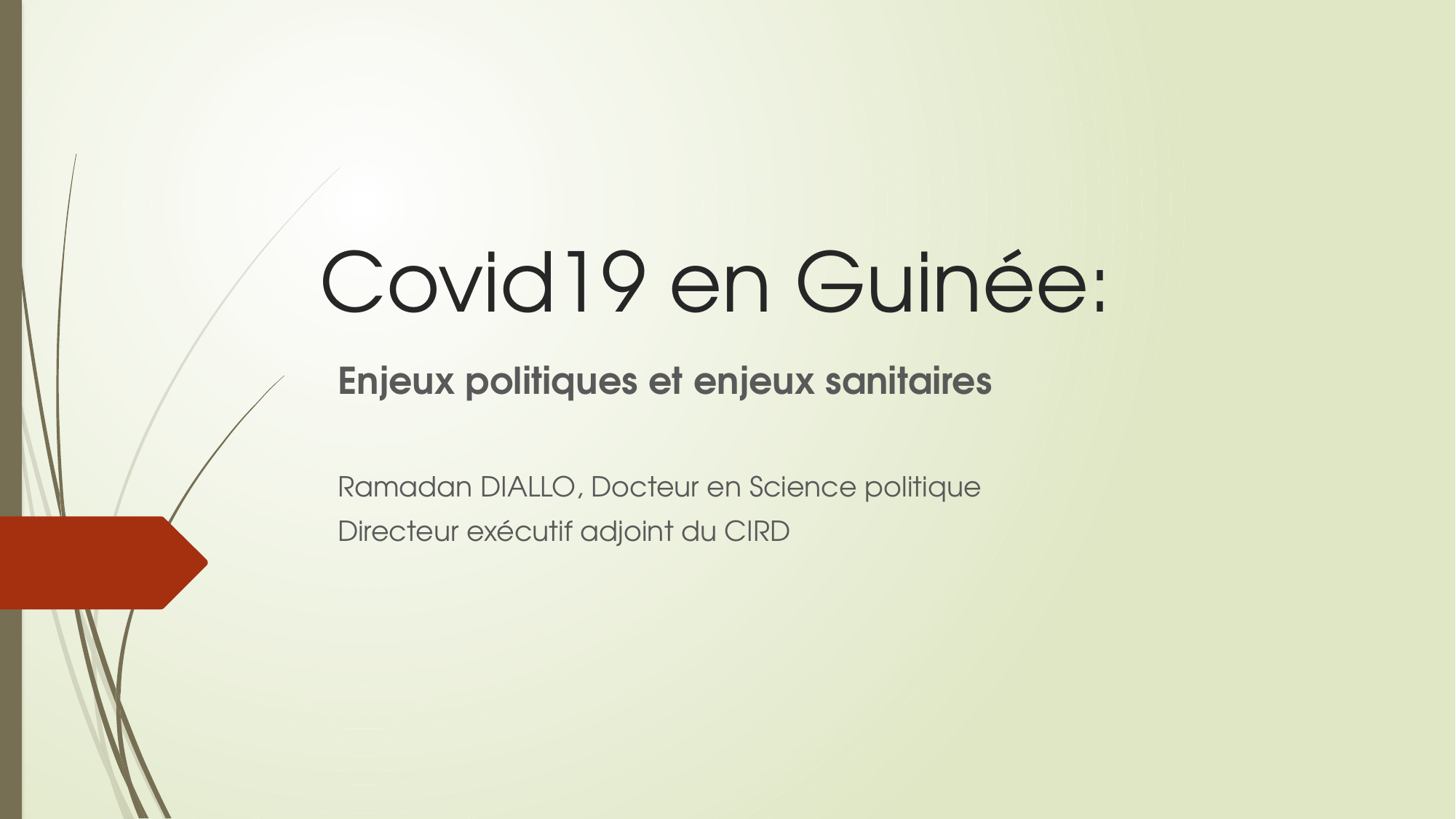

# Covid19 en Guinée:
Enjeux politiques et enjeux sanitaires

Ramadan DIALLO, Docteur en Science politique
Directeur exécutif adjoint du CIRD